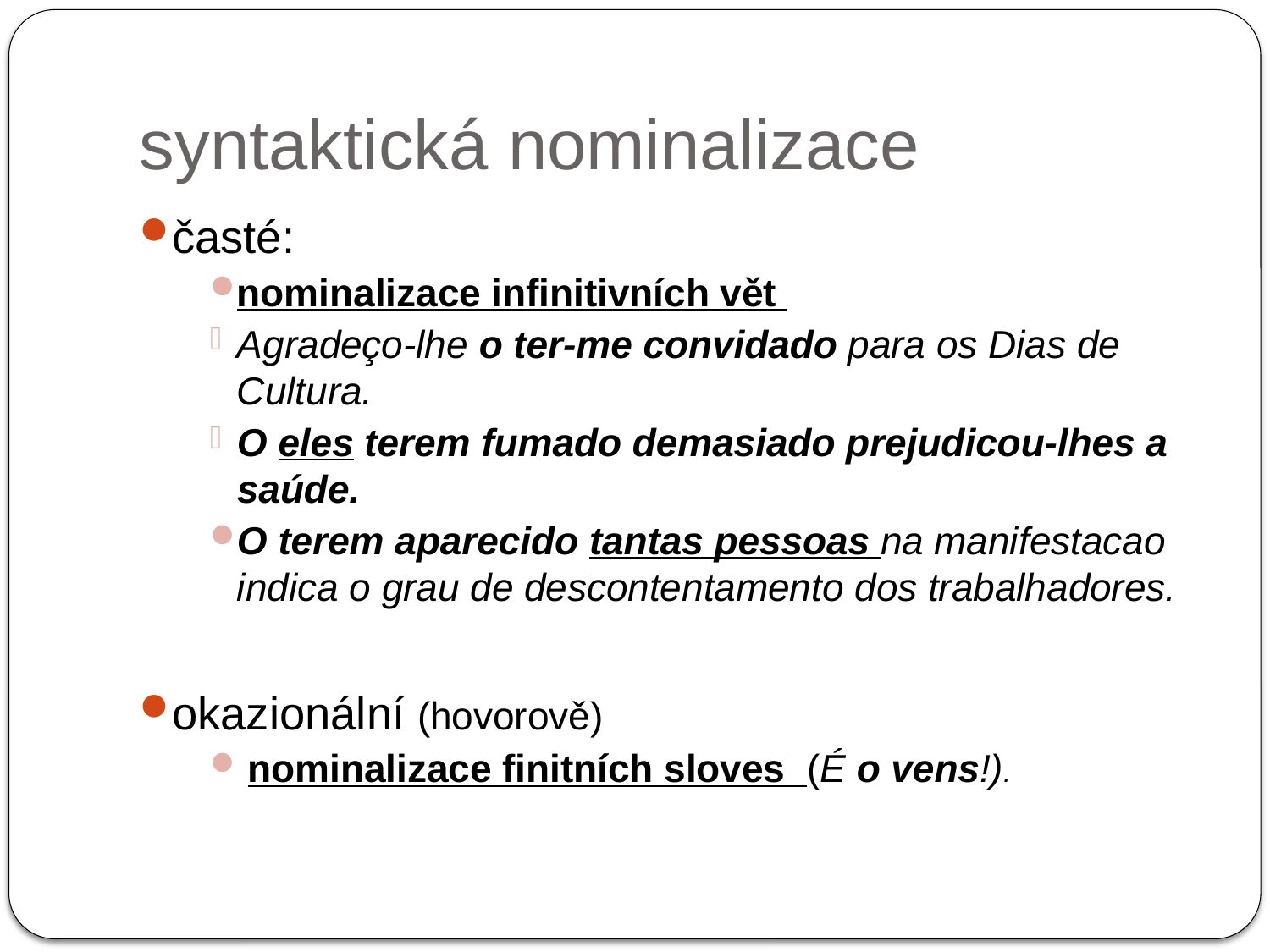

# syntaktická nominalizace
časté:
nominalizace infinitivních vět
Agradeço-lhe o ter-me convidado para os Dias de Cultura.
O eles terem fumado demasiado prejudicou-lhes a saúde.
O terem aparecido tantas pessoas na manifestacao indica o grau de descontentamento dos trabalhadores.

okazionální (hovorově)
 nominalizace finitních sloves  (É o vens!).